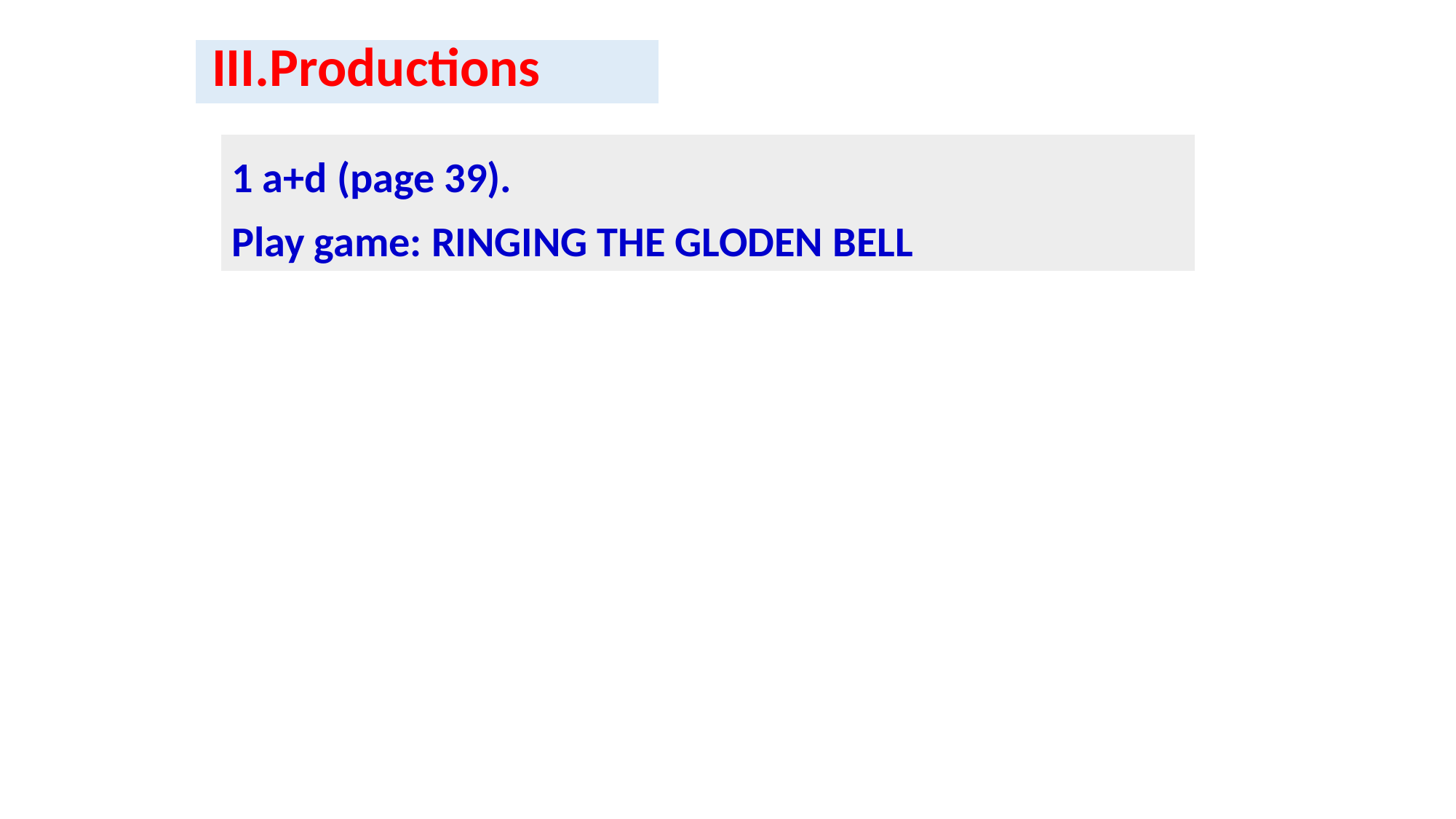

| III.Productions |
| --- |
| 1 a+d (page 39). Play game: RINGING THE GLODEN BELL |
| --- |